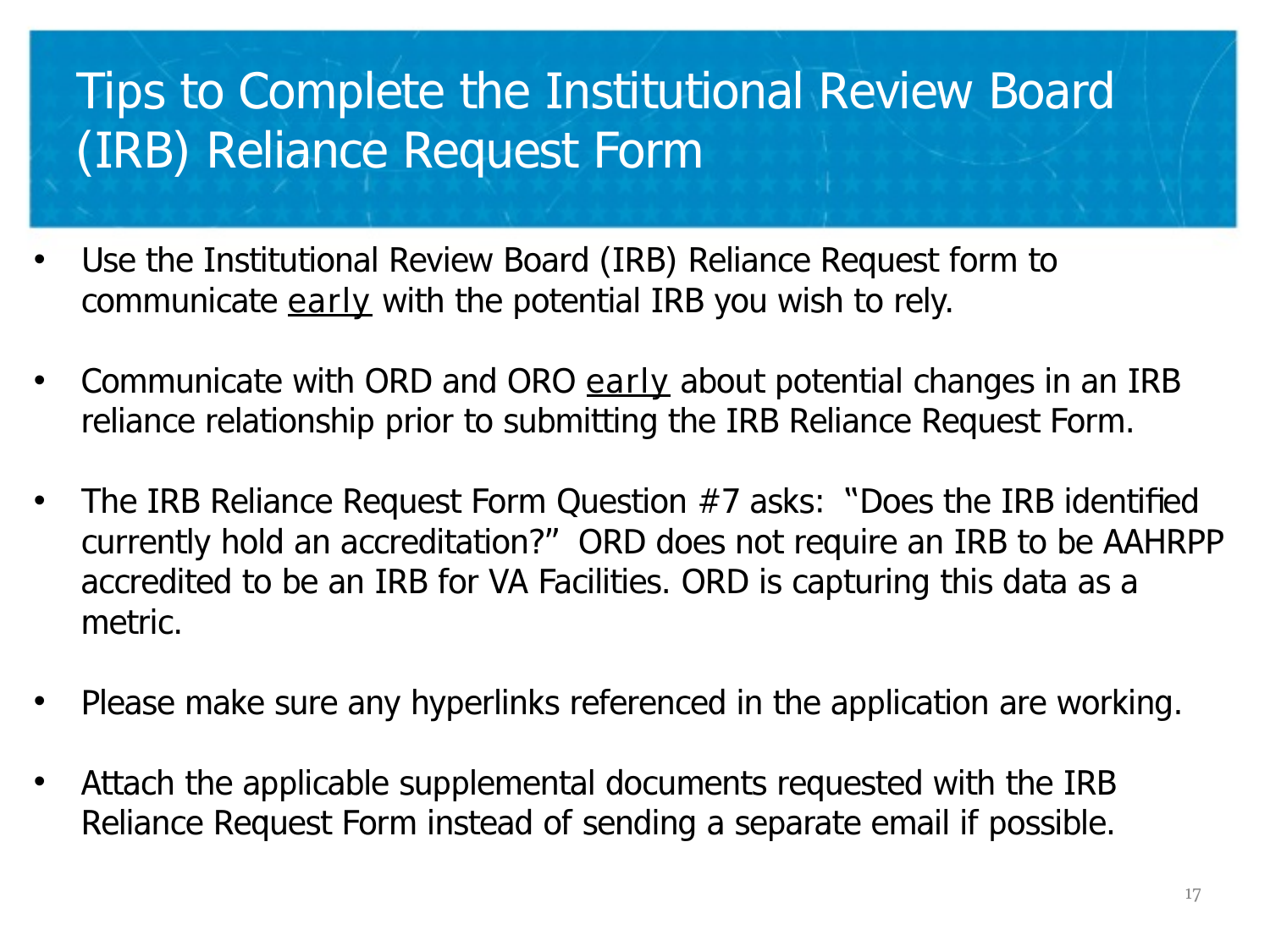

# Tips to Complete the Institutional Review Board (IRB) Reliance Request Form
Use the Institutional Review Board (IRB) Reliance Request form to communicate early with the potential IRB you wish to rely.

Communicate with ORD and ORO early about potential changes in an IRB reliance relationship prior to submitting the IRB Reliance Request Form.

The IRB Reliance Request Form Question #7 asks:  “Does the IRB identified currently hold an accreditation?”  ORD does not require an IRB to be AAHRPP accredited to be an IRB for VA Facilities. ORD is capturing this data as a metric.

Please make sure any hyperlinks referenced in the application are working.

Attach the applicable supplemental documents requested with the IRB Reliance Request Form instead of sending a separate email if possible.